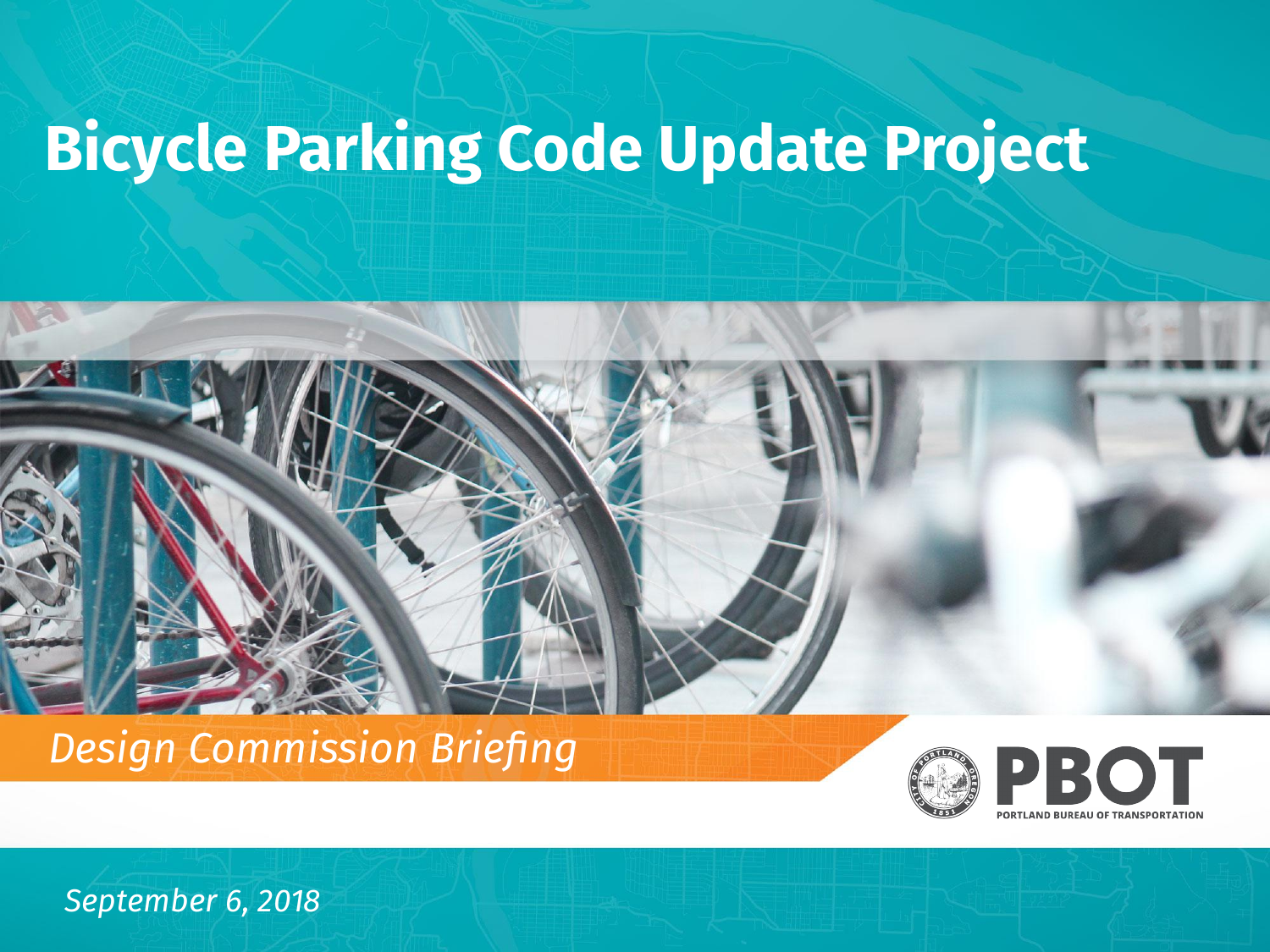

# Bicycle Parking Code Update Project
Design Commission Briefing
September 6, 2018